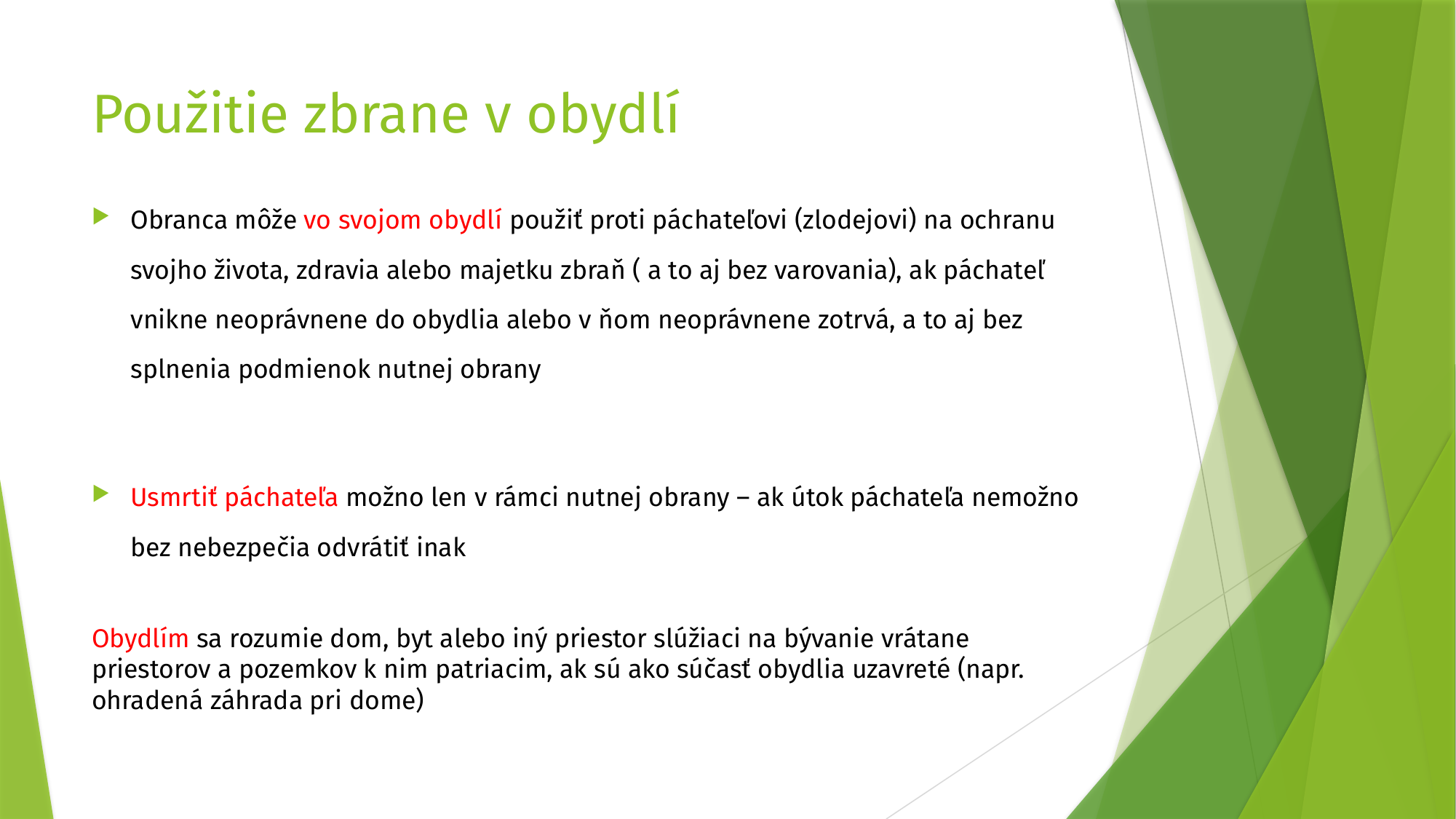

# Použitie zbrane v obydlí
Obranca môže vo svojom obydlí použiť proti páchateľovi (zlodejovi) na ochranu svojho života, zdravia alebo majetku zbraň ( a to aj bez varovania), ak páchateľ vnikne neoprávnene do obydlia alebo v ňom neoprávnene zotrvá, a to aj bez splnenia podmienok nutnej obrany

Usmrtiť páchateľa možno len v rámci nutnej obrany – ak útok páchateľa nemožno bez nebezpečia odvrátiť inak

Obydlím sa rozumie dom, byt alebo iný priestor slúžiaci na bývanie vrátane priestorov a pozemkov k nim patriacim, ak sú ako súčasť obydlia uzavreté (napr. ohradená záhrada pri dome)